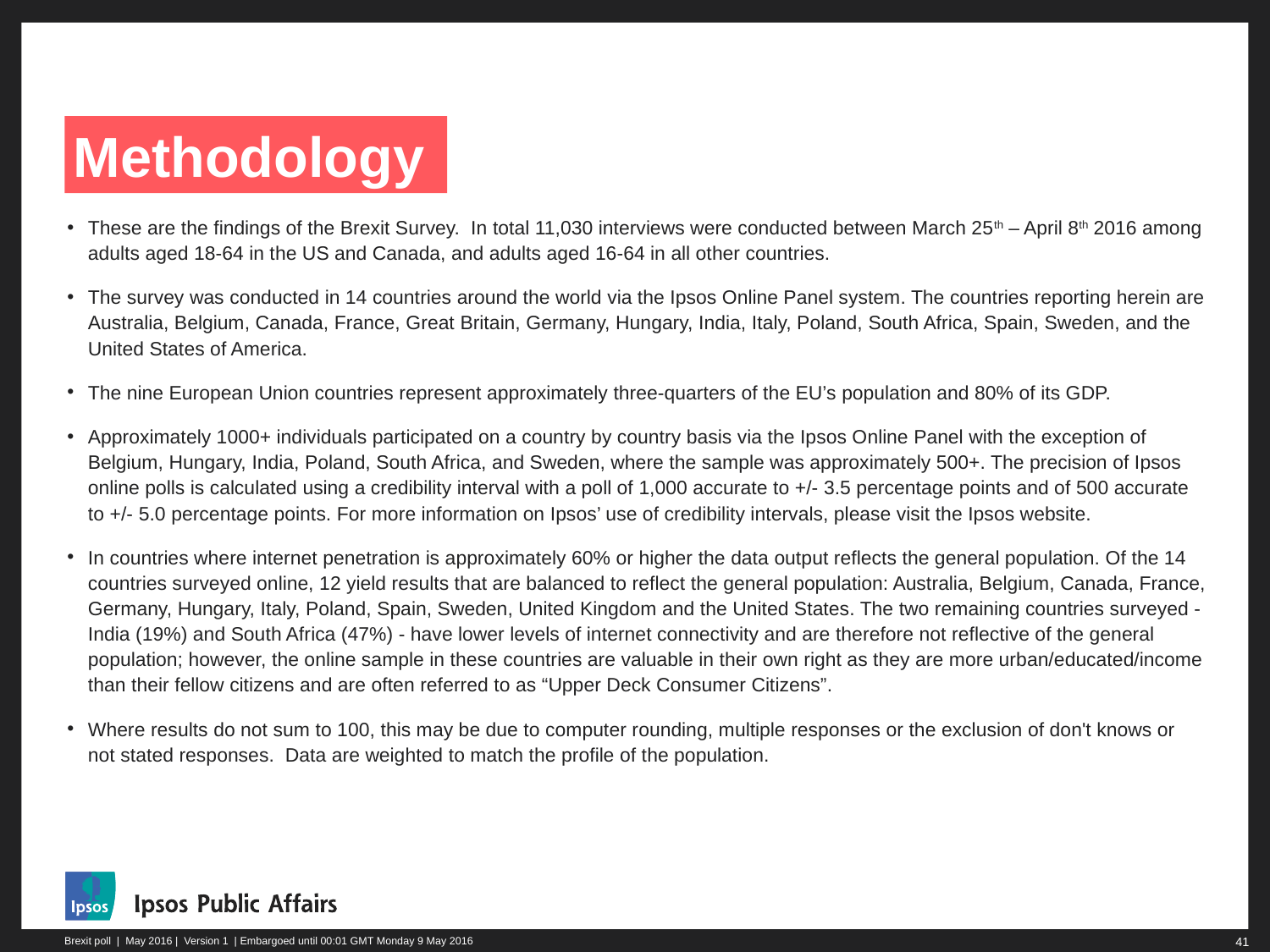

# Methodology
These are the findings of the Brexit Survey.  In total 11,030 interviews were conducted between March 25th – April 8th 2016 among adults aged 18-64 in the US and Canada, and adults aged 16-64 in all other countries.
The survey was conducted in 14 countries around the world via the Ipsos Online Panel system. The countries reporting herein are Australia, Belgium, Canada, France, Great Britain, Germany, Hungary, India, Italy, Poland, South Africa, Spain, Sweden, and the United States of America.
The nine European Union countries represent approximately three-quarters of the EU’s population and 80% of its GDP.
Approximately 1000+ individuals participated on a country by country basis via the Ipsos Online Panel with the exception of Belgium, Hungary, India, Poland, South Africa, and Sweden, where the sample was approximately 500+. The precision of Ipsos online polls is calculated using a credibility interval with a poll of 1,000 accurate to +/- 3.5 percentage points and of 500 accurate to +/- 5.0 percentage points. For more information on Ipsos’ use of credibility intervals, please visit the Ipsos website.
In countries where internet penetration is approximately 60% or higher the data output reflects the general population. Of the 14 countries surveyed online, 12 yield results that are balanced to reflect the general population: Australia, Belgium, Canada, France, Germany, Hungary, Italy, Poland, Spain, Sweden, United Kingdom and the United States. The two remaining countries surveyed - India (19%) and South Africa (47%) - have lower levels of internet connectivity and are therefore not reflective of the general population; however, the online sample in these countries are valuable in their own right as they are more urban/educated/income than their fellow citizens and are often referred to as “Upper Deck Consumer Citizens”.
Where results do not sum to 100, this may be due to computer rounding, multiple responses or the exclusion of don't knows or not stated responses.  Data are weighted to match the profile of the population.